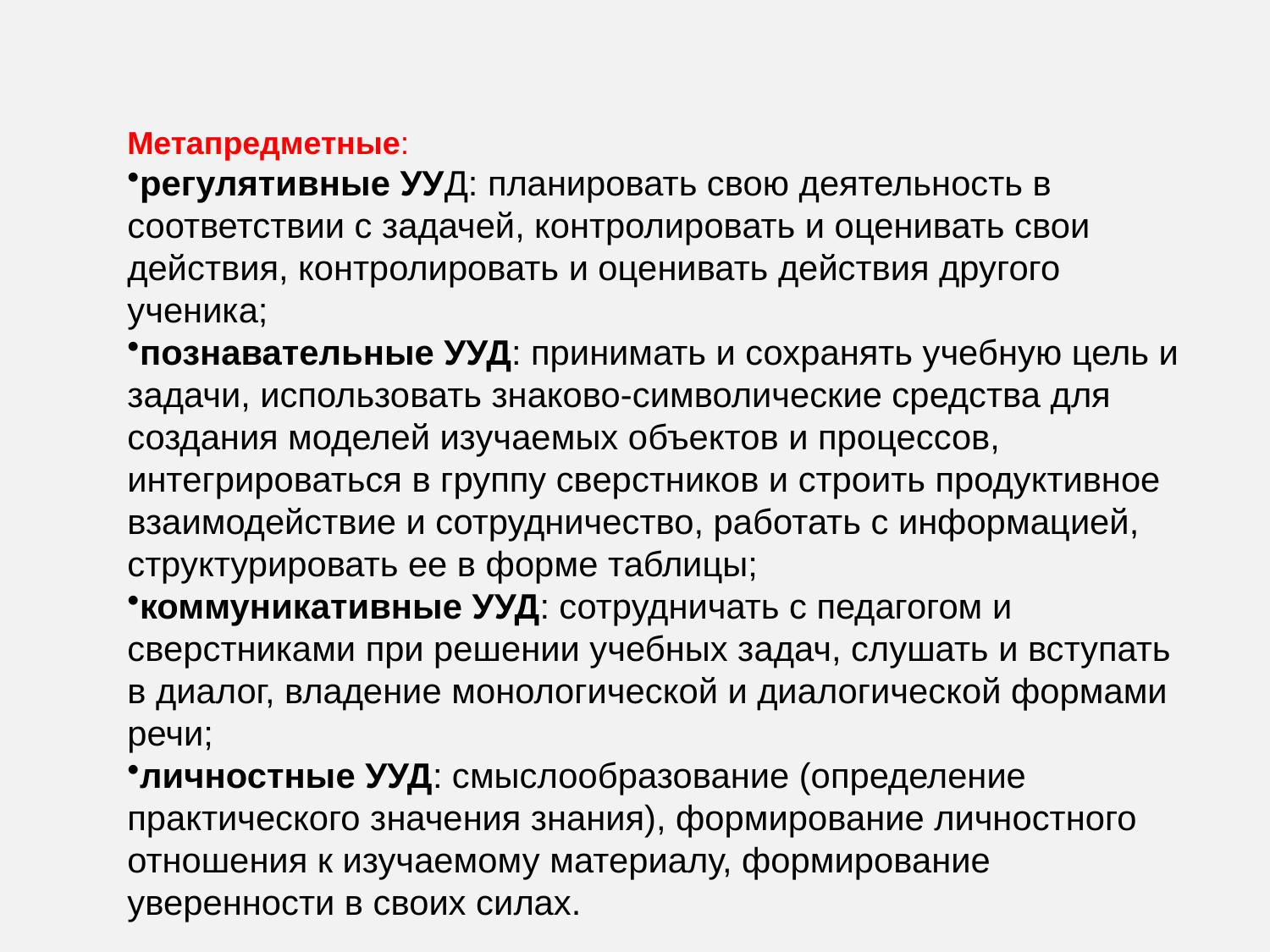

Метапредметные:
регулятивные УУД: планировать свою деятельность в соответствии с задачей, контролировать и оценивать свои действия, контролировать и оценивать действия другого ученика;
познавательные УУД: принимать и сохранять учебную цель и задачи, использовать знаково-символические средства для создания моделей изучаемых объектов и процессов, интегрироваться в группу сверстников и строить продуктивное взаимодействие и сотрудничество, работать с информацией, структурировать ее в форме таблицы;
коммуникативные УУД: сотрудничать с педагогом и сверстниками при решении учебных задач, слушать и вступать в диалог, владение монологической и диалогической формами речи;
личностные УУД: смыслообразование (определение практического значения знания), формирование личностного отношения к изучаемому материалу, формирование уверенности в своих силах.